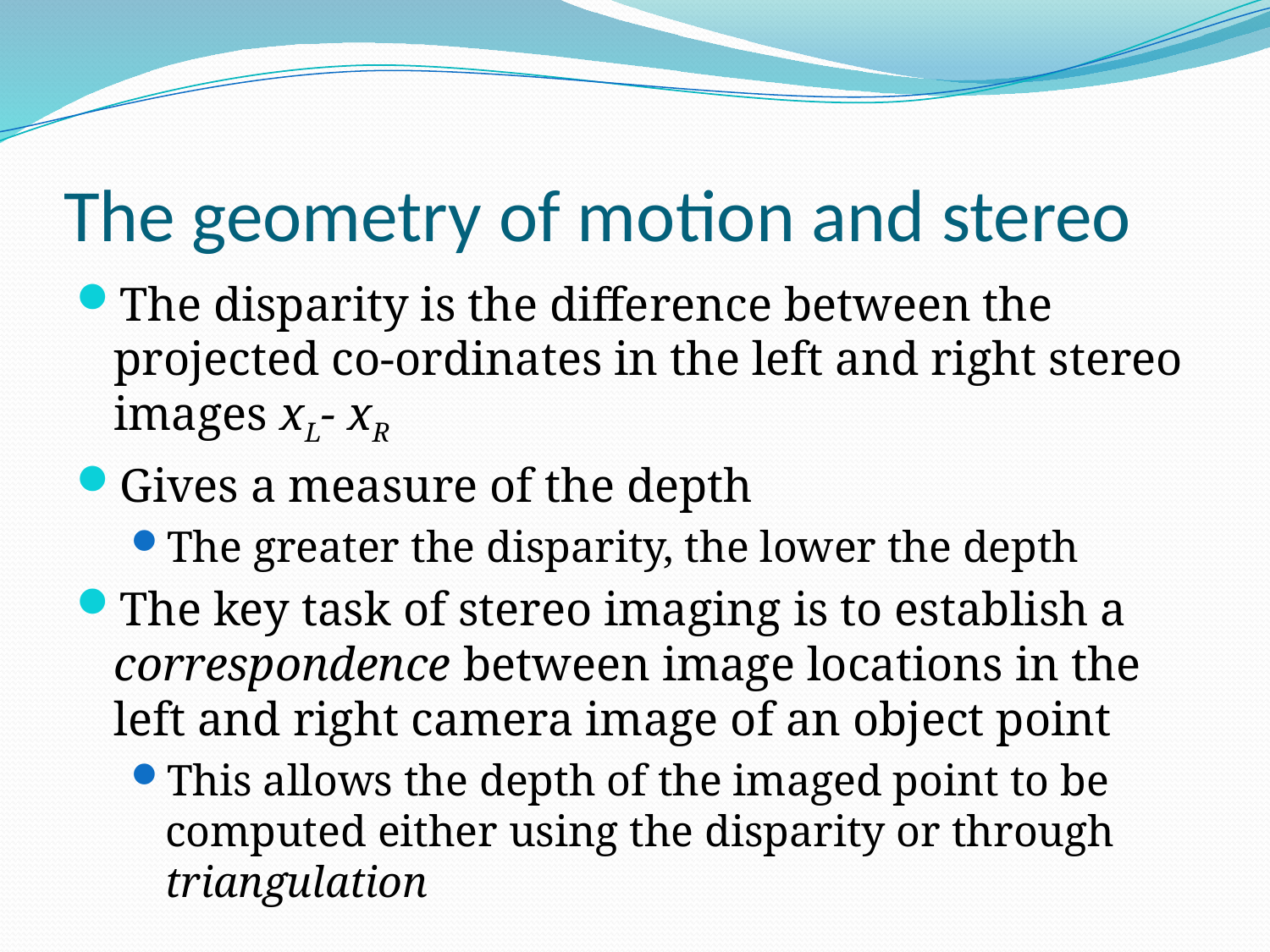

# The geometry of motion and stereo
The disparity is the difference between the projected co-ordinates in the left and right stereo images xL- xR
Gives a measure of the depth
The greater the disparity, the lower the depth
The key task of stereo imaging is to establish a correspondence between image locations in the left and right camera image of an object point
This allows the depth of the imaged point to be computed either using the disparity or through triangulation